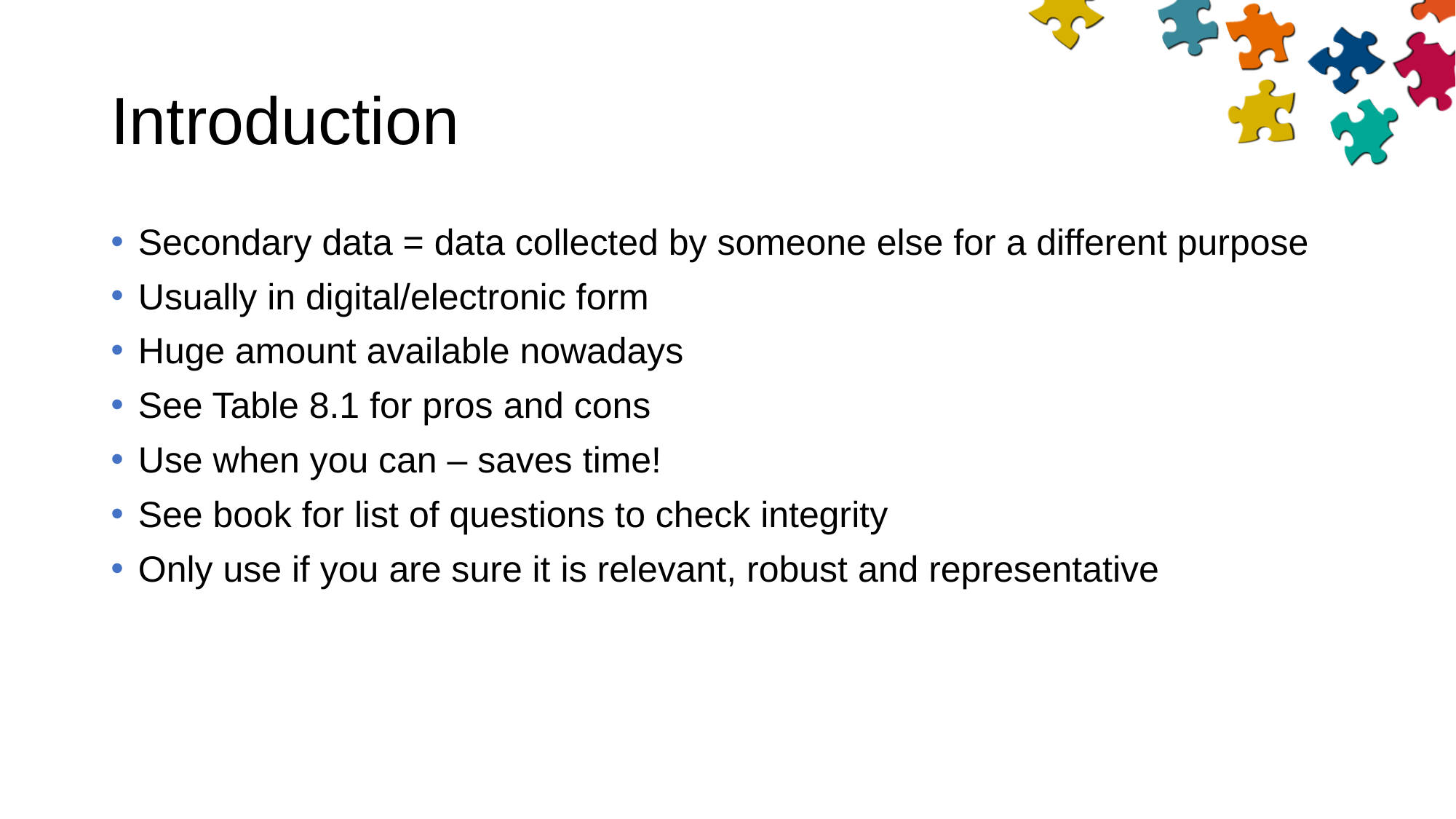

# Introduction
Secondary data = data collected by someone else for a different purpose
Usually in digital/electronic form
Huge amount available nowadays
See Table 8.1 for pros and cons
Use when you can – saves time!
See book for list of questions to check integrity
Only use if you are sure it is relevant, robust and representative